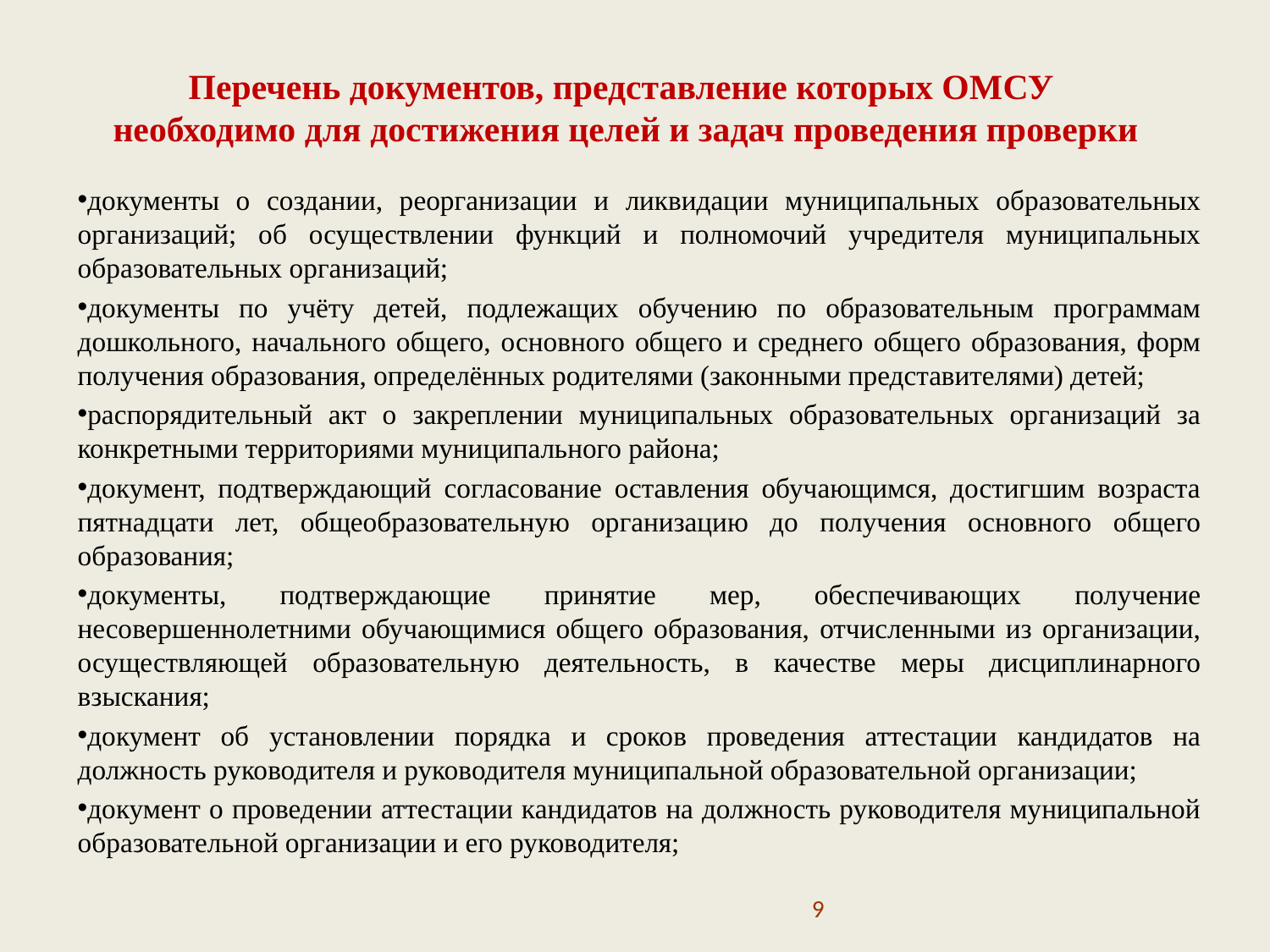

# Перечень документов, представление которых ОМСУ необходимо для достижения целей и задач проведения проверки
документы о создании, реорганизации и ликвидации муниципальных образовательных организаций; об осуществлении функций и полномочий учредителя муниципальных образовательных организаций;
документы по учёту детей, подлежащих обучению по образовательным программам дошкольного, начального общего, основного общего и среднего общего образования, форм получения образования, определённых родителями (законными представителями) детей;
распорядительный акт о закреплении муниципальных образовательных организаций за конкретными территориями муниципального района;
документ, подтверждающий согласование оставления обучающимся, достигшим возраста пятнадцати лет, общеобразовательную организацию до получения основного общего образования;
документы, подтверждающие принятие мер, обеспечивающих получение несовершеннолетними обучающимися общего образования, отчисленными из организации, осуществляющей образовательную деятельность, в качестве меры дисциплинарного взыскания;
документ об установлении порядка и сроков проведения аттестации кандидатов на должность руководителя и руководителя муниципальной образовательной организации;
документ о проведении аттестации кандидатов на должность руководителя муниципальной образовательной организации и его руководителя;

9